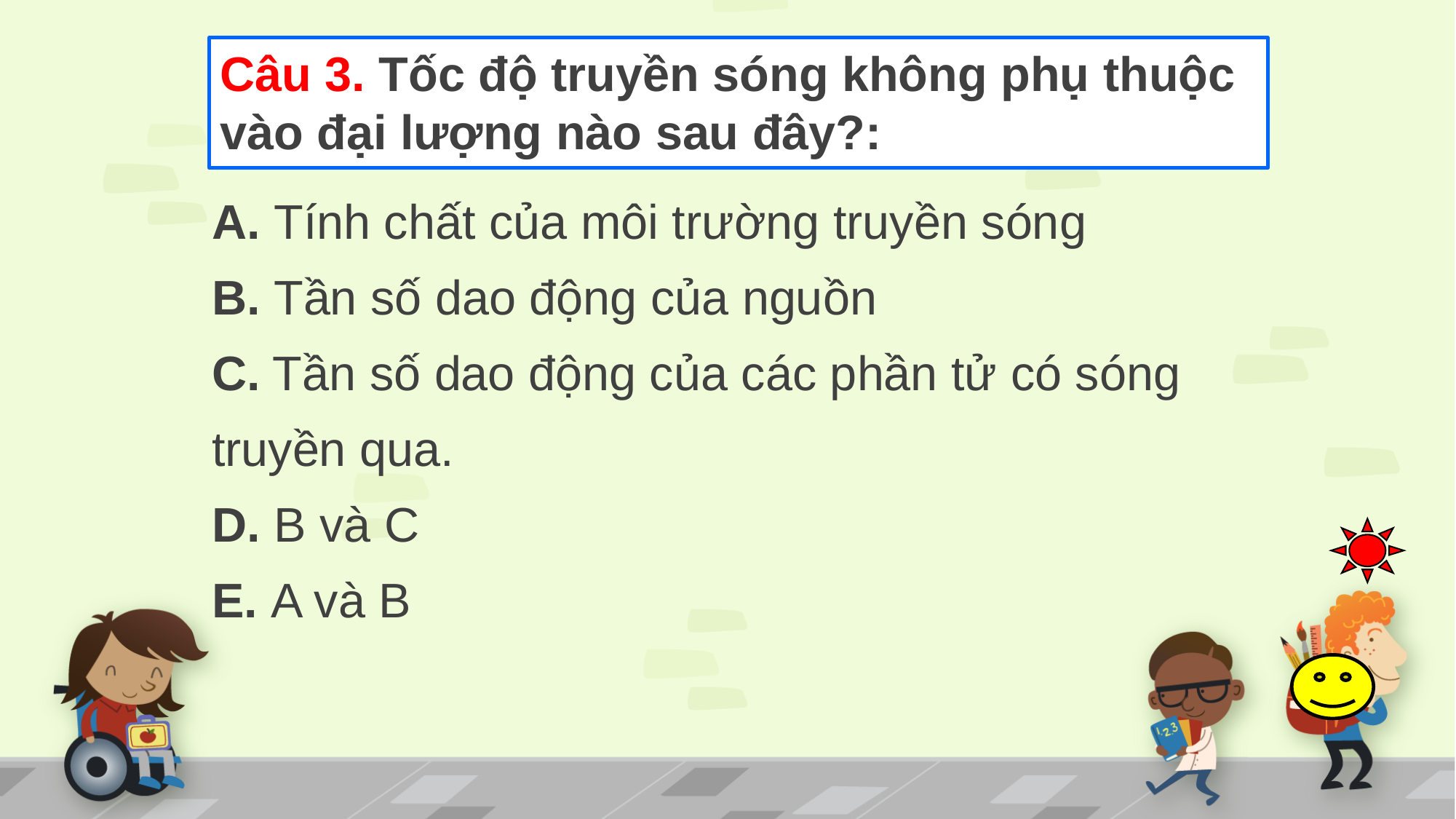

Câu 3. Tốc độ truyền sóng không phụ thuộc vào đại lượng nào sau đây?:
A. Tính chất của môi trường truyền sóng
B. Tần số dao động của nguồn
C. Tần số dao động của các phần tử có sóng truyền qua.
D. B và C
E. A và B